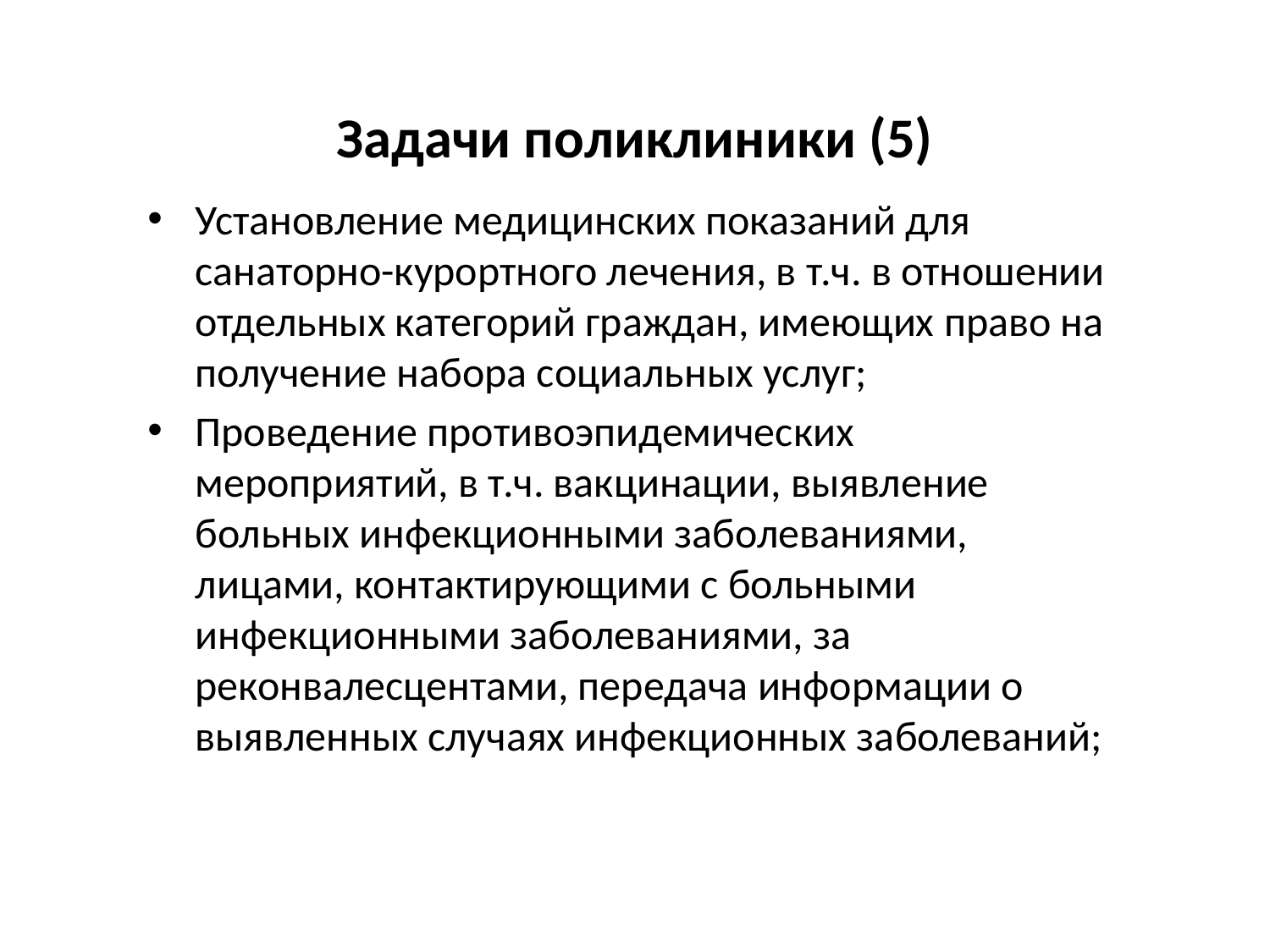

# Задачи поликлиники (5)
Установление медицинских показаний для санаторно-курортного лечения, в т.ч. в отношении отдельных категорий граждан, имеющих право на получение набора социальных услуг;
Проведение противоэпидемических  мероприятий, в т.ч. вакцинации, выявление больных инфекционными заболеваниями, лицами, контактирующими с больными инфекционными заболеваниями, за реконвалесцентами, передача информации о выявленных случаях инфекционных заболеваний;